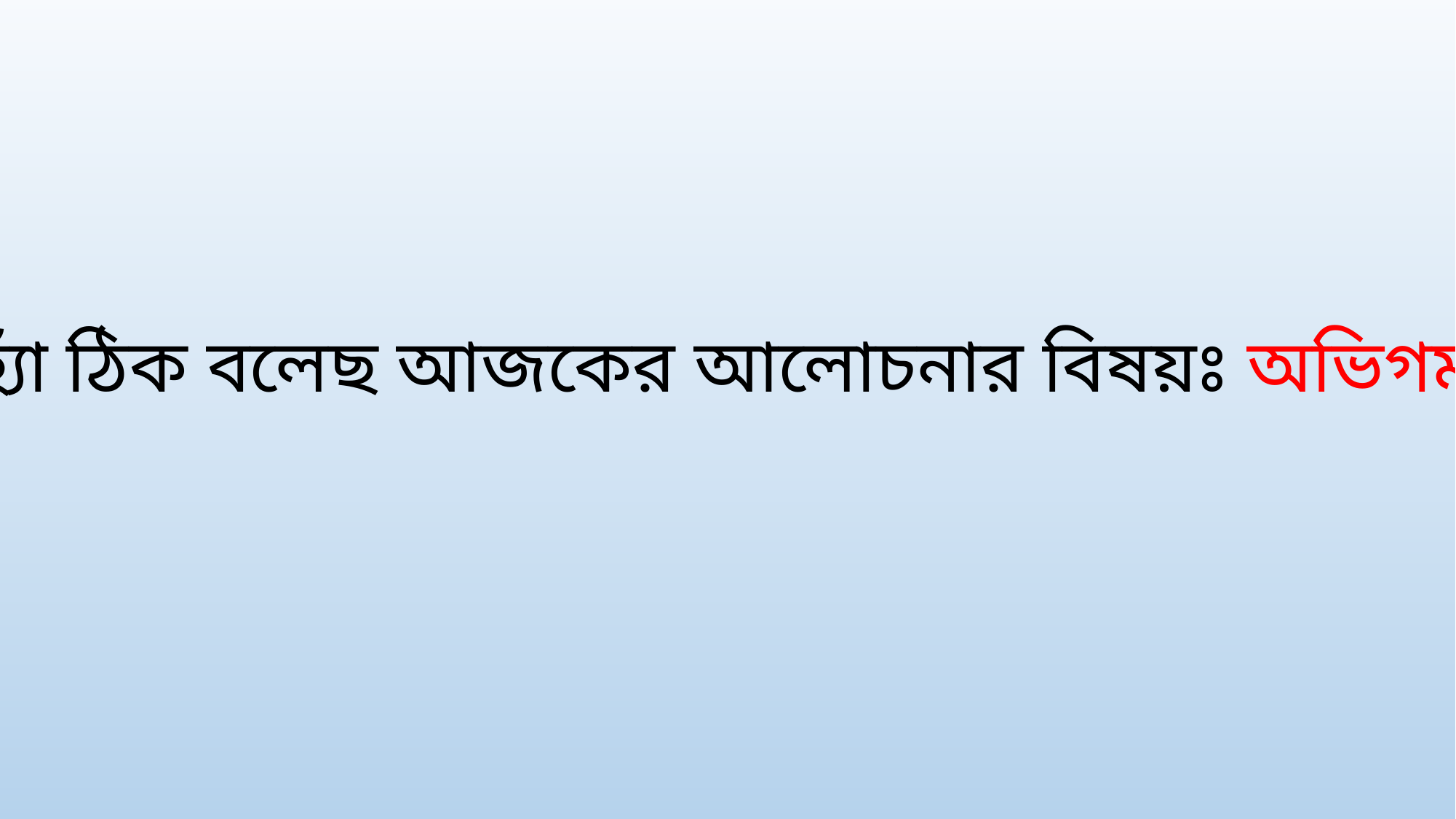

হ্যাঁ ঠিক বলেছ আজকের আলোচনার বিষয়ঃ অভিগমন